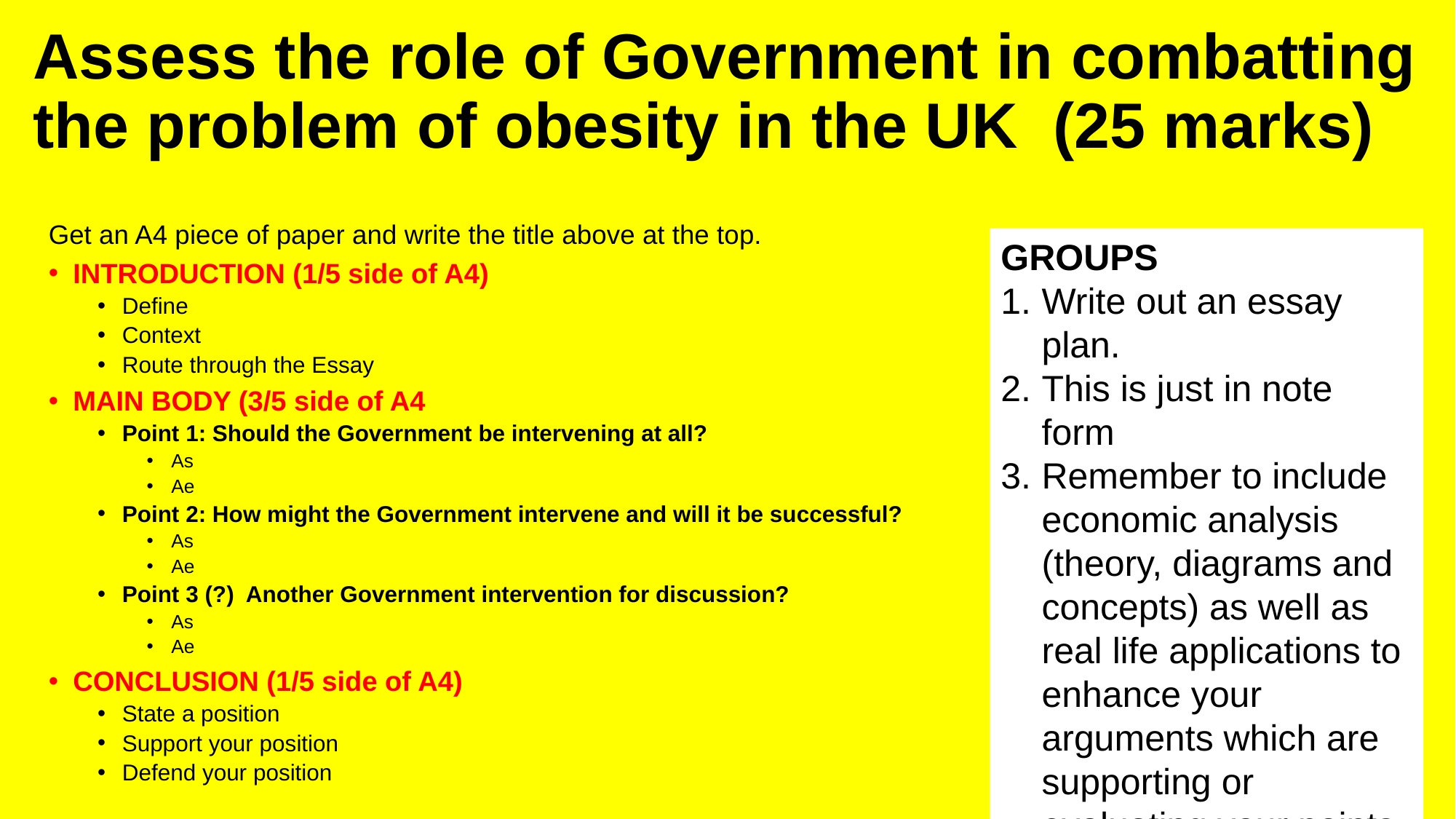

# Assess the role of Government in combatting the problem of obesity in the UK  (25 marks)
Get an A4 piece of paper and write the title above at the top.
INTRODUCTION (1/5 side of A4)
Define
Context
Route through the Essay
MAIN BODY (3/5 side of A4
Point 1: Should the Government be intervening at all?
As
Ae
Point 2: How might the Government intervene and will it be successful?
As
Ae
Point 3 (?)  Another Government intervention for discussion?
As
Ae
CONCLUSION (1/5 side of A4)
State a position
Support your position
Defend your position
GROUPS
Write out an essay plan.
This is just in note form
Remember to include economic analysis (theory, diagrams and concepts) as well as real life applications to enhance your arguments which are supporting or evaluating your points